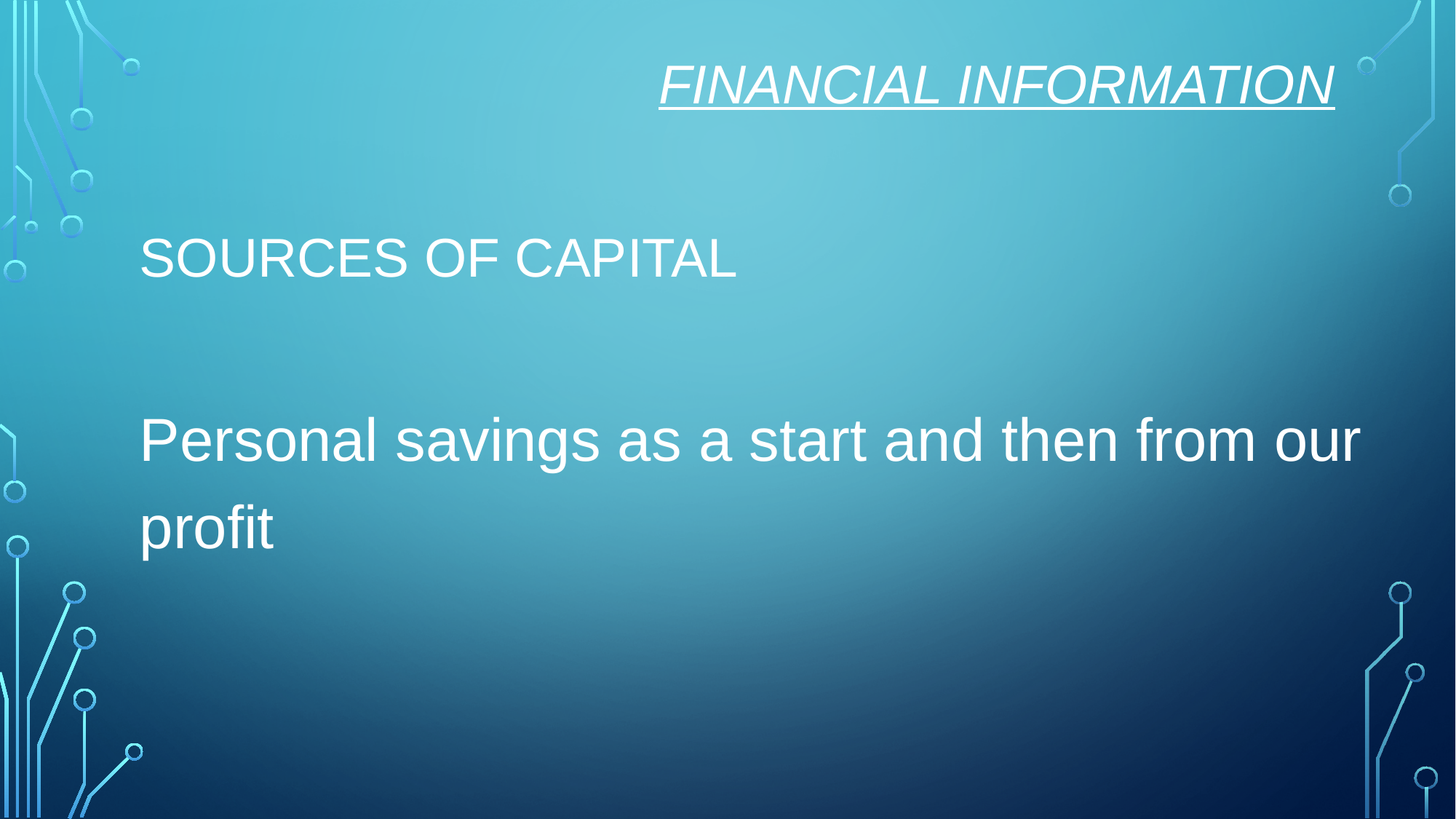

financial information
# Sources of capital

Personal savings as a start and then from our profit